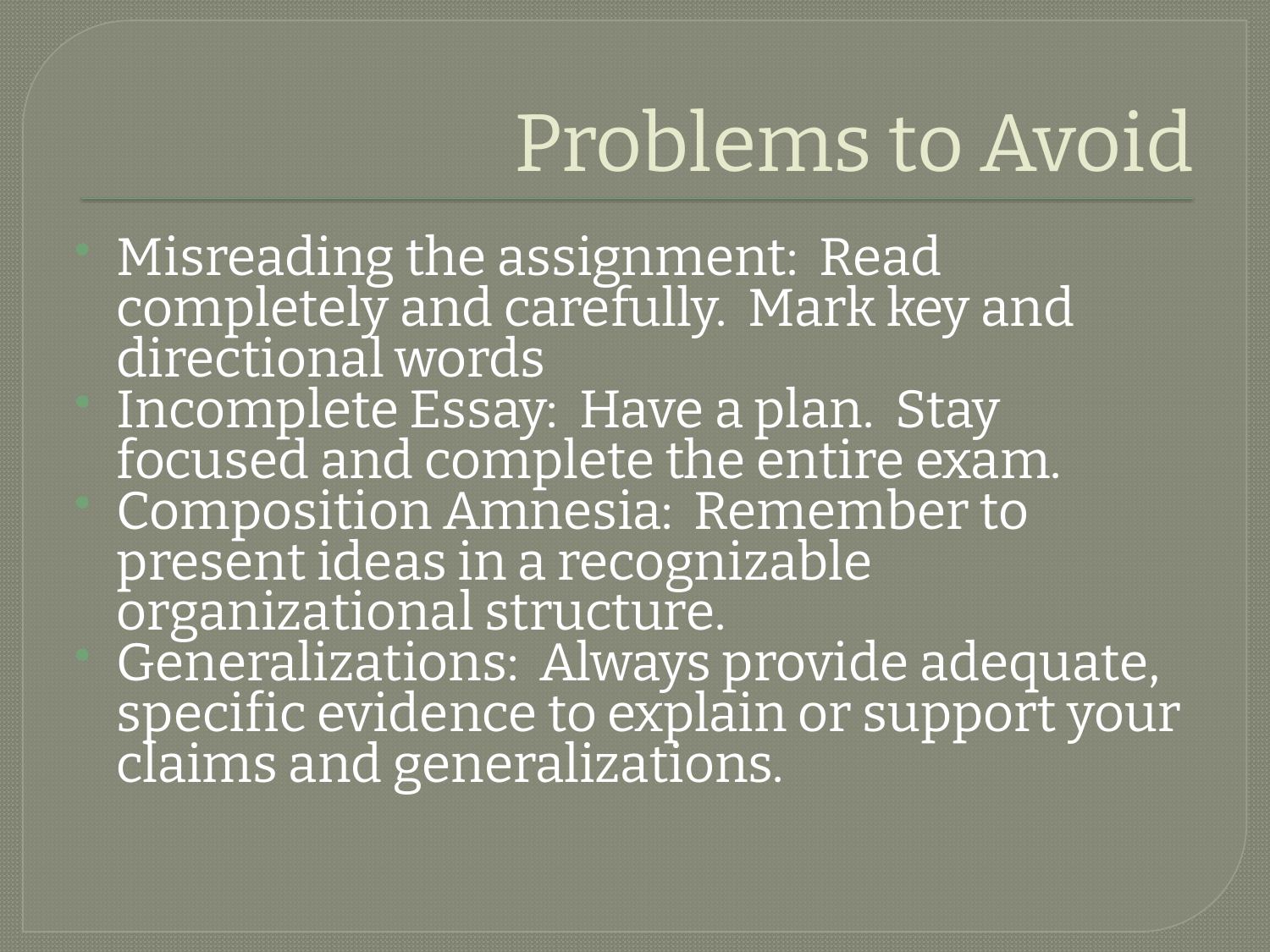

# Problems to Avoid
Misreading the assignment:  Read completely and carefully.  Mark key and directional words
Incomplete Essay:  Have a plan.  Stay focused and complete the entire exam.
Composition Amnesia:  Remember to present ideas in a recognizable organizational structure.
Generalizations:  Always provide adequate, specific evidence to explain or support your claims and generalizations.